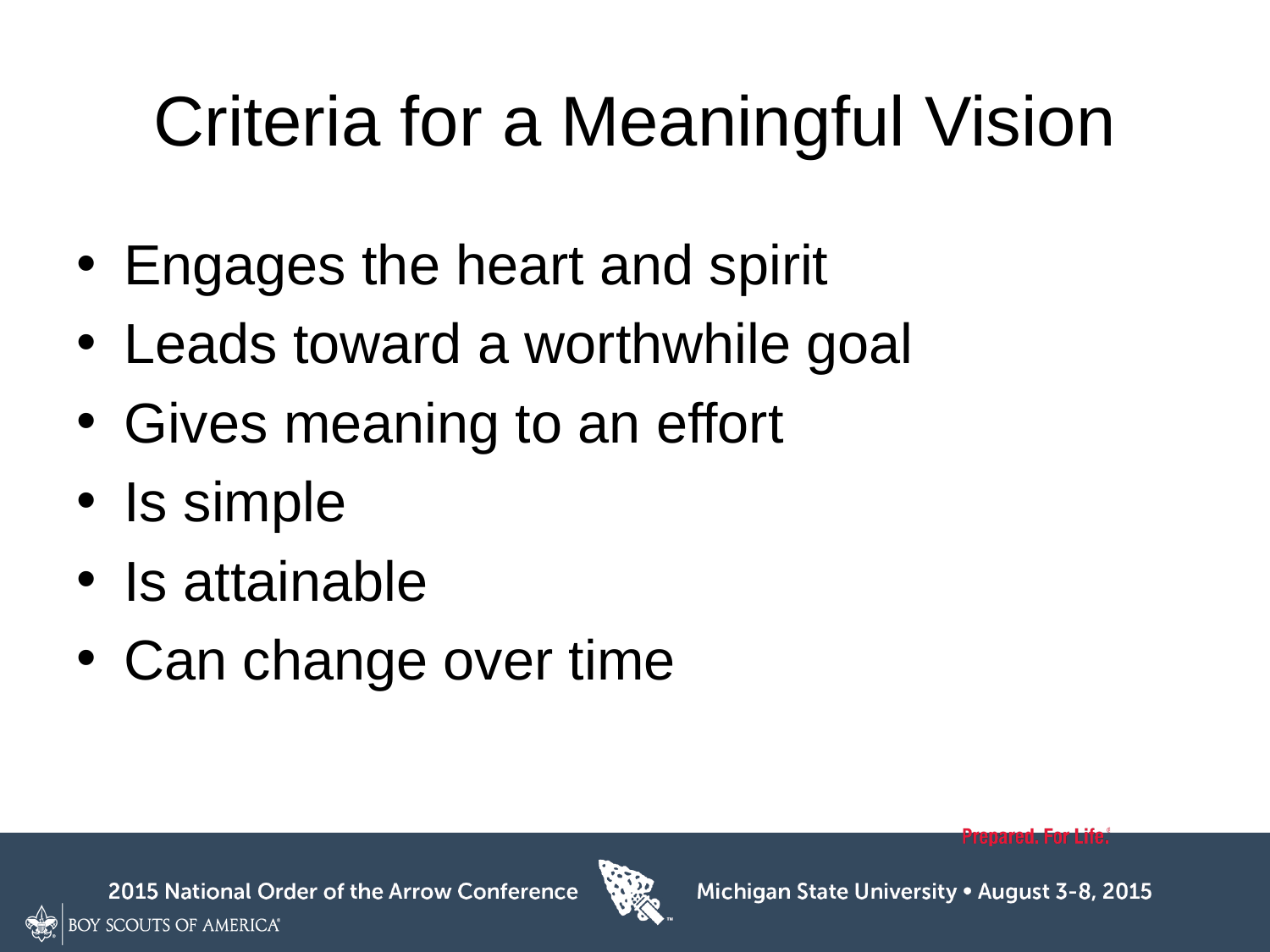

# Criteria for a Meaningful Vision
Engages the heart and spirit
Leads toward a worthwhile goal
Gives meaning to an effort
Is simple
Is attainable
Can change over time